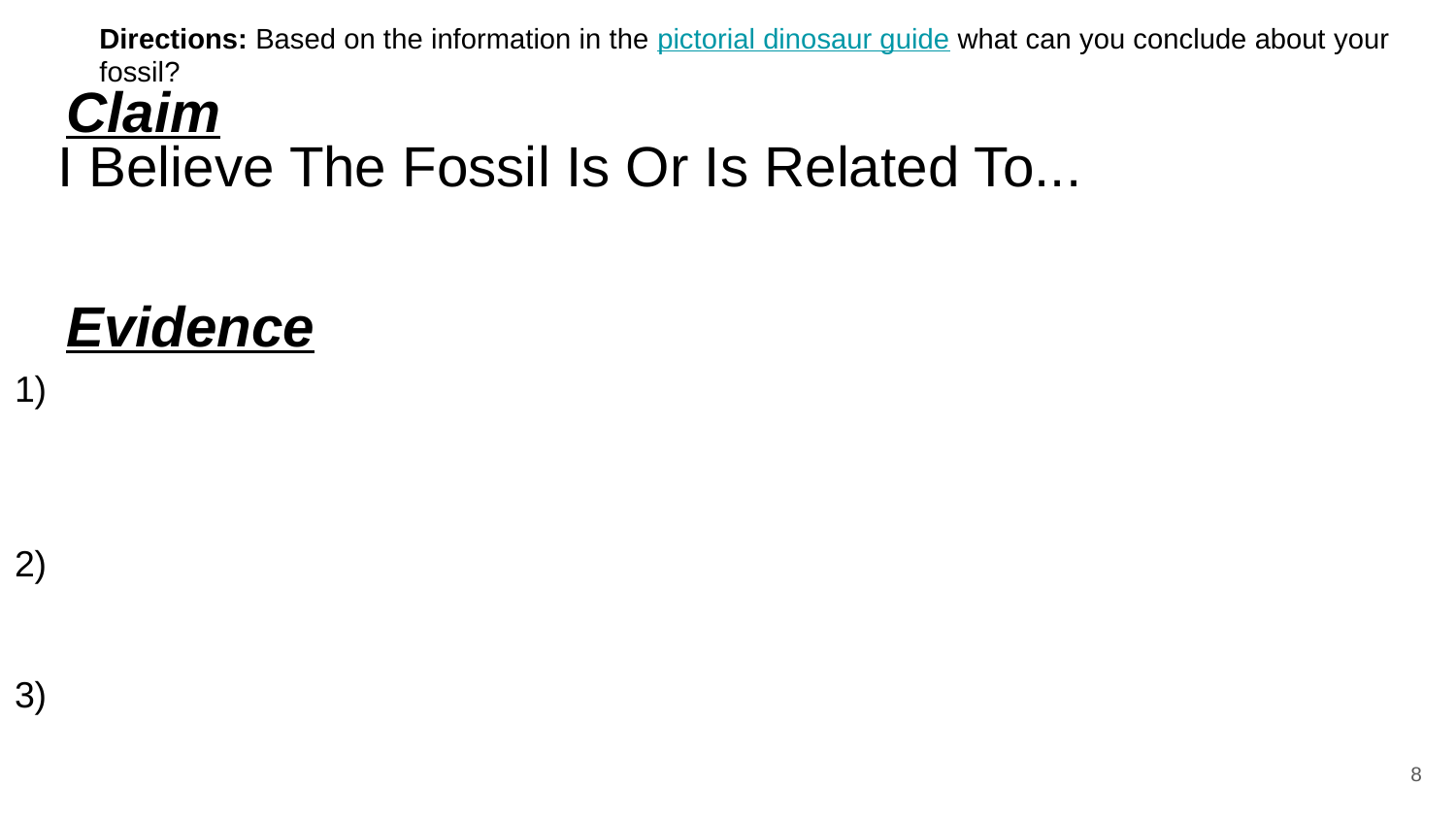

Directions: Based on the information in the pictorial dinosaur guide what can you conclude about your fossil?
Claim
# I Believe The Fossil Is Or Is Related To...

Evidence
1)

2)
3)

8